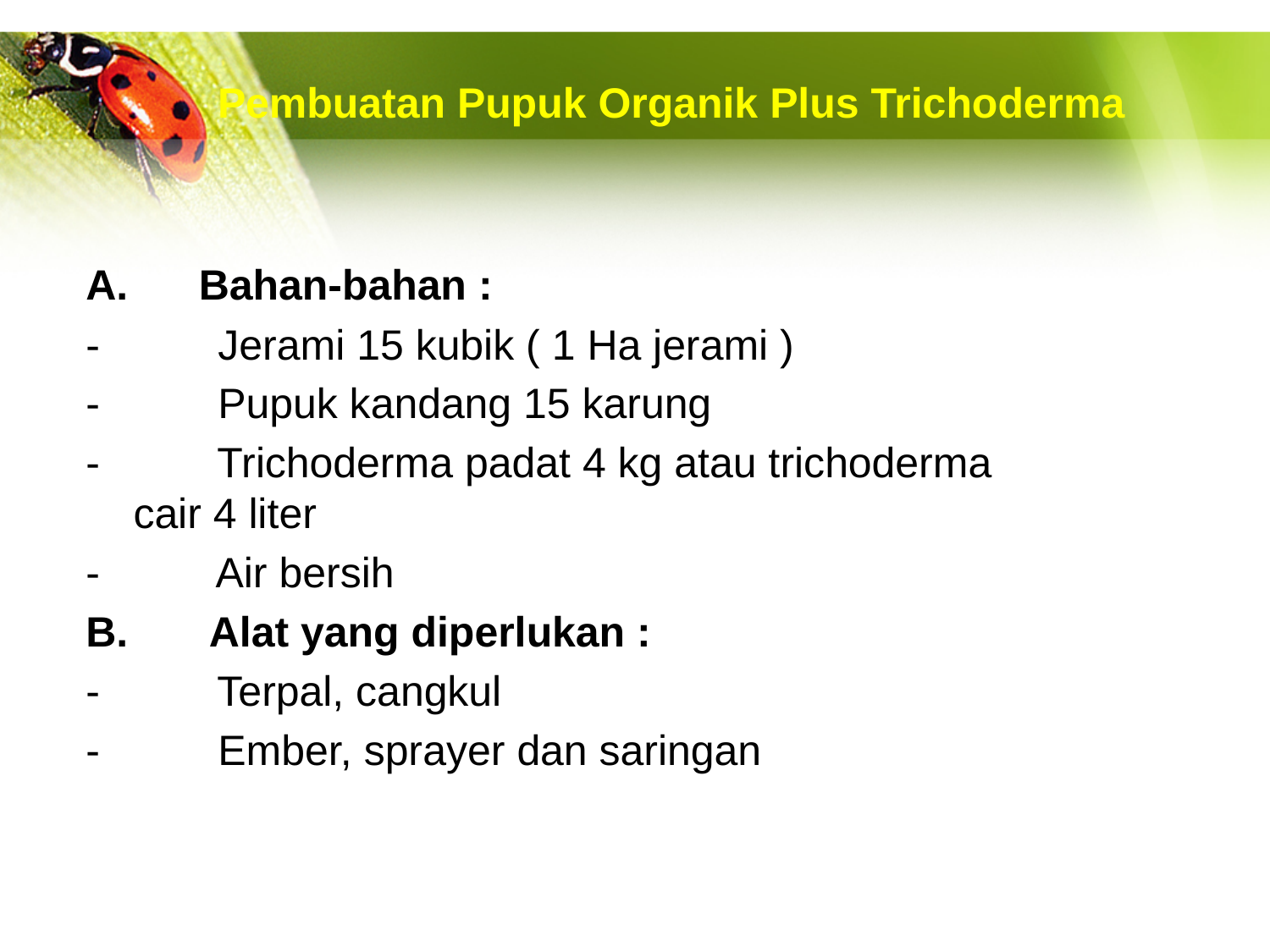

# Pembuatan Pupuk Organik Plus Trichoderma
A.      Bahan-bahan :
-          Jerami 15 kubik ( 1 Ha jerami )
-          Pupuk kandang 15 karung
-          Trichoderma padat 4 kg atau trichoderma cair 4 liter
-          Air bersih
B.       Alat yang diperlukan :
-          Terpal, cangkul
-          Ember, sprayer dan saringan